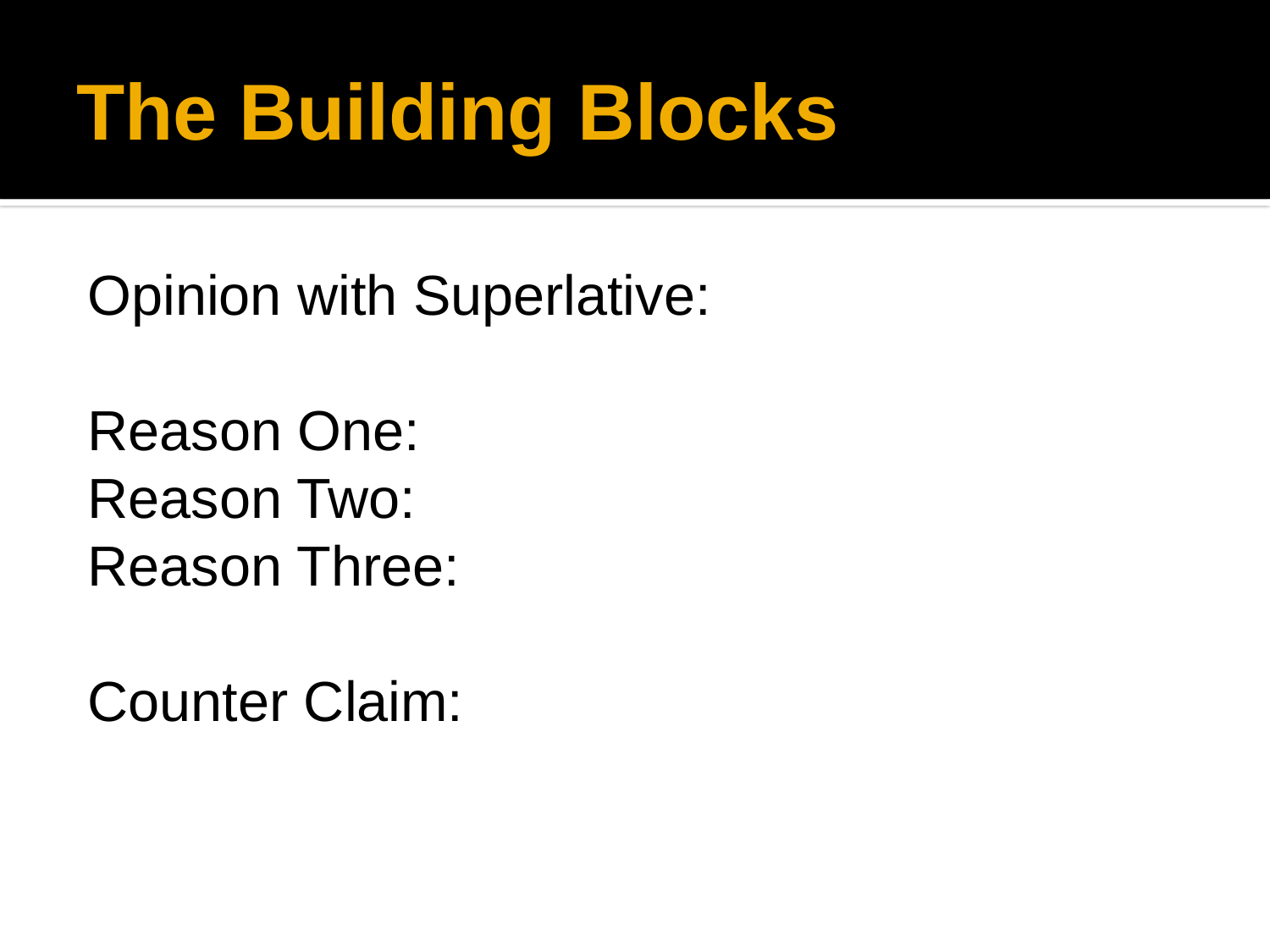

# The Building Blocks
Opinion with Superlative:

Reason One:
Reason Two:
Reason Three:

Counter Claim: